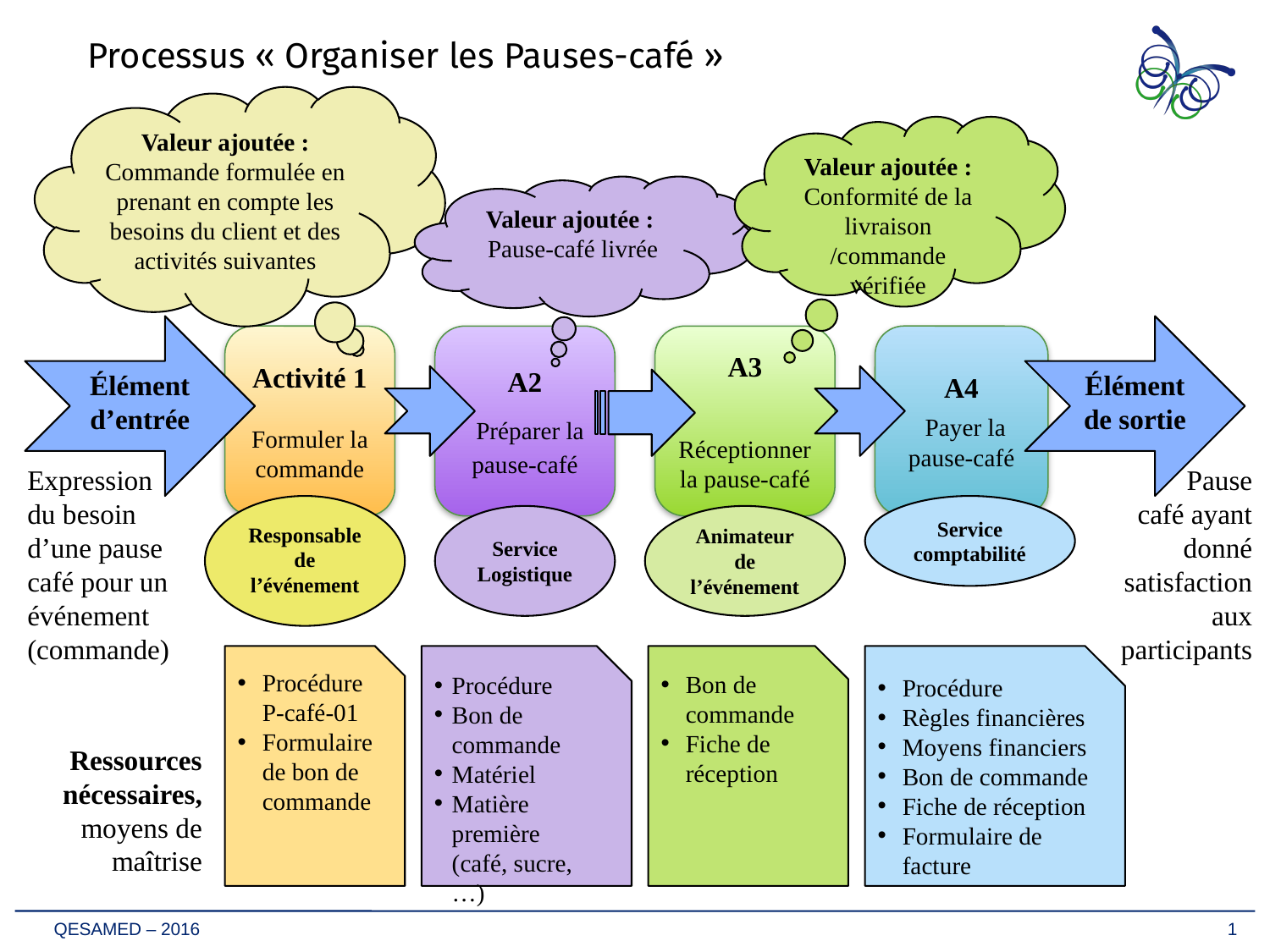

Processus « Organiser les Pauses-café »
Valeur ajoutée : Commande formulée en prenant en compte les besoins du client et des activités suivantes
Valeur ajoutée : Conformité de la livraison /commande vérifiée
Valeur ajoutée :
Pause-café livrée
Élément d’entrée
Élément de sortie
Activité 1

Formuler la commande
A2
 Préparer la pause-café
A3
 Réceptionner la pause-café
A4
 Payer la pause-café

Expression
du besoin d’une pause café pour un événement
(commande)
Pause
 café ayant donné satisfaction aux participants
Responsable de l’événement
Service comptabilité
Service Logistique
Animateur de l’événement
Procédure P-café-01
Formulaire de bon de commande
Procédure
Bon de commande
Matériel
Matière première (café, sucre, …)
Bon de commande
Fiche de réception
Procédure
Règles financières
Moyens financiers
Bon de commande
Fiche de réception
Formulaire de facture
Ressources nécessaires, moyens de maîtrise